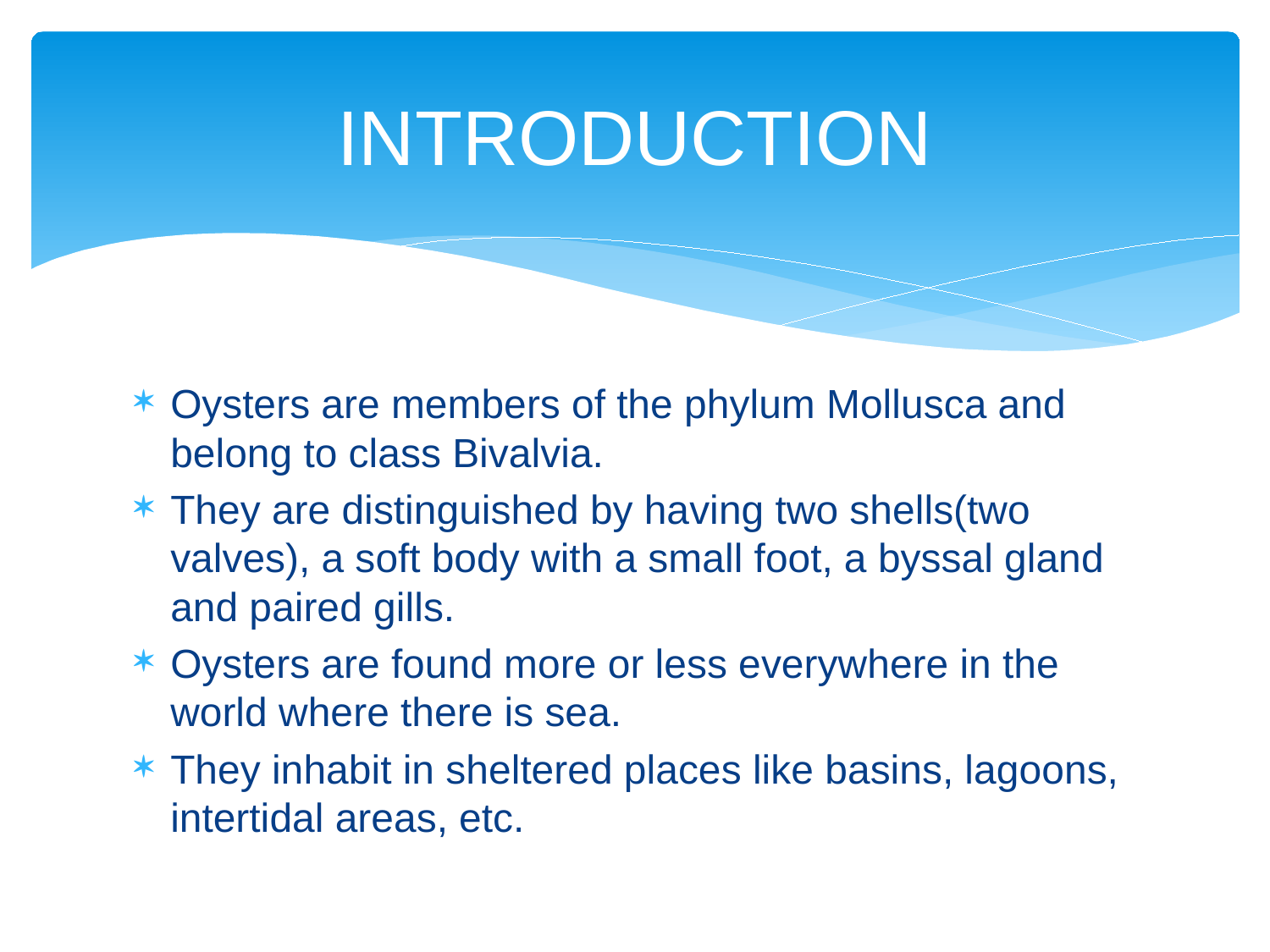

# INTRODUCTION
Oysters are members of the phylum Mollusca and belong to class Bivalvia.
They are distinguished by having two shells(two valves), a soft body with a small foot, a byssal gland and paired gills.
Oysters are found more or less everywhere in the world where there is sea.
They inhabit in sheltered places like basins, lagoons, intertidal areas, etc.